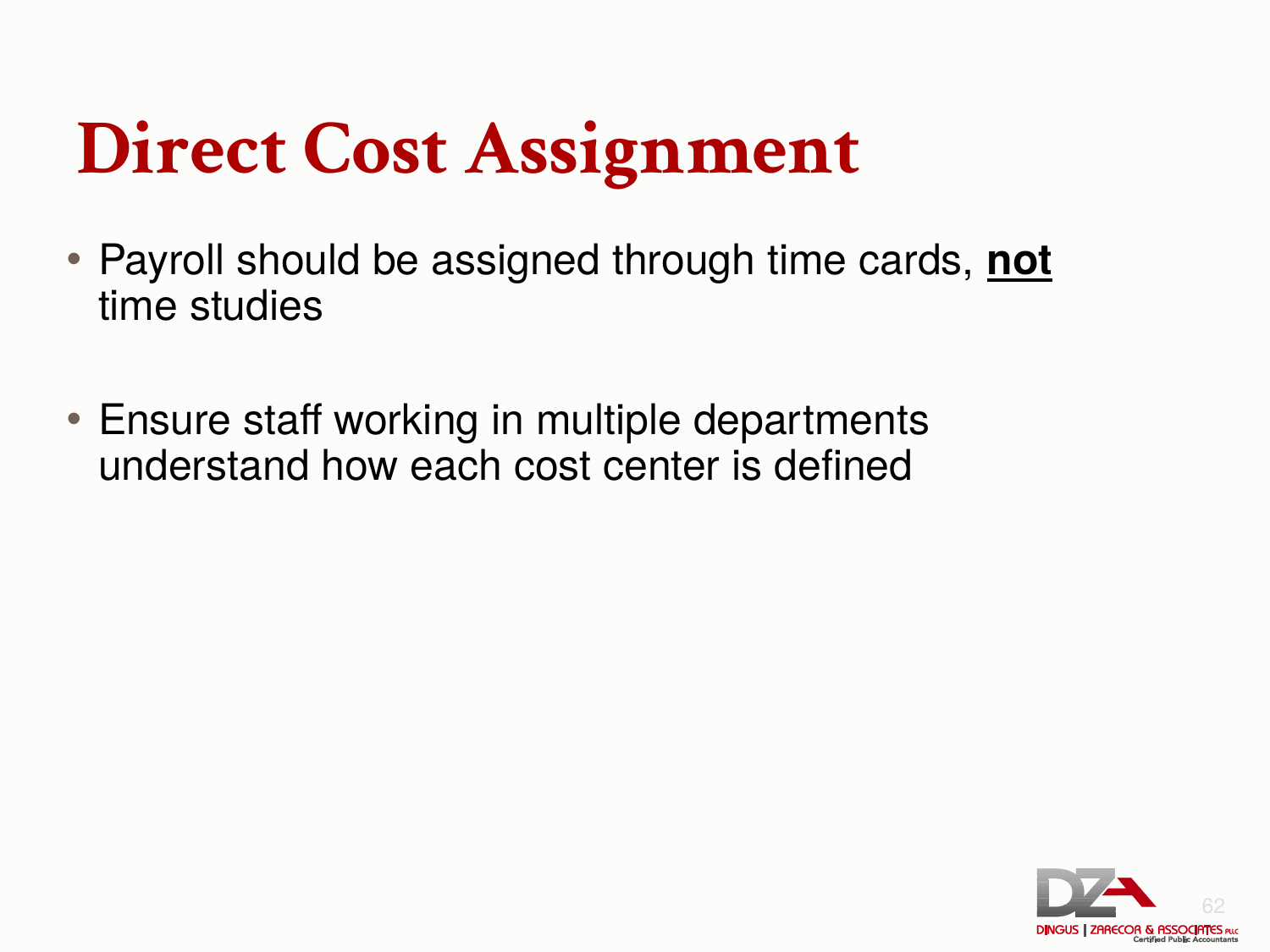

# Direct Cost Assignment
Payroll should be assigned through time cards, not time studies
Ensure staff working in multiple departments understand how each cost center is defined

62